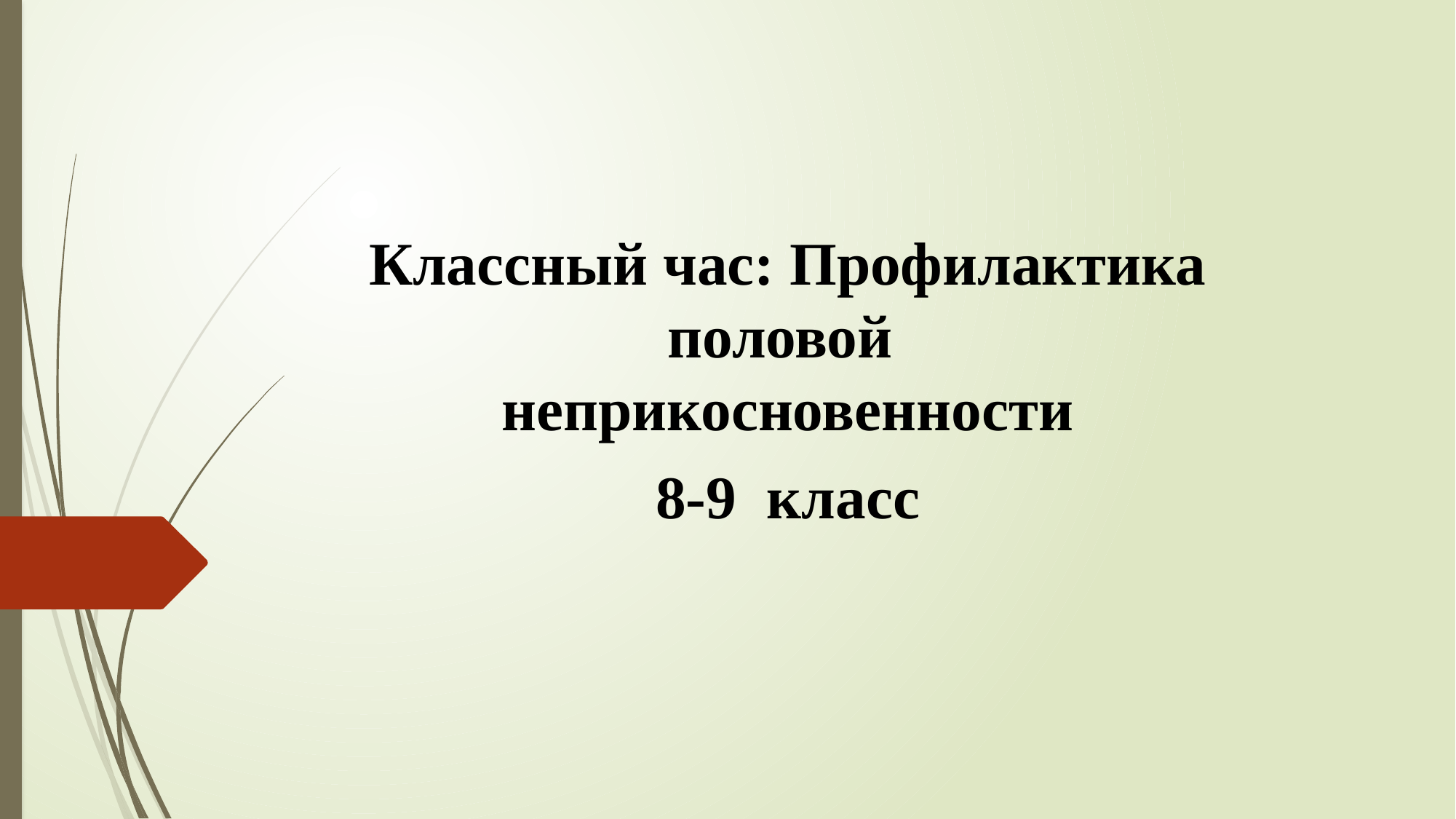

Классный час: Профилактика половой
неприкосновенности
8-9  класс